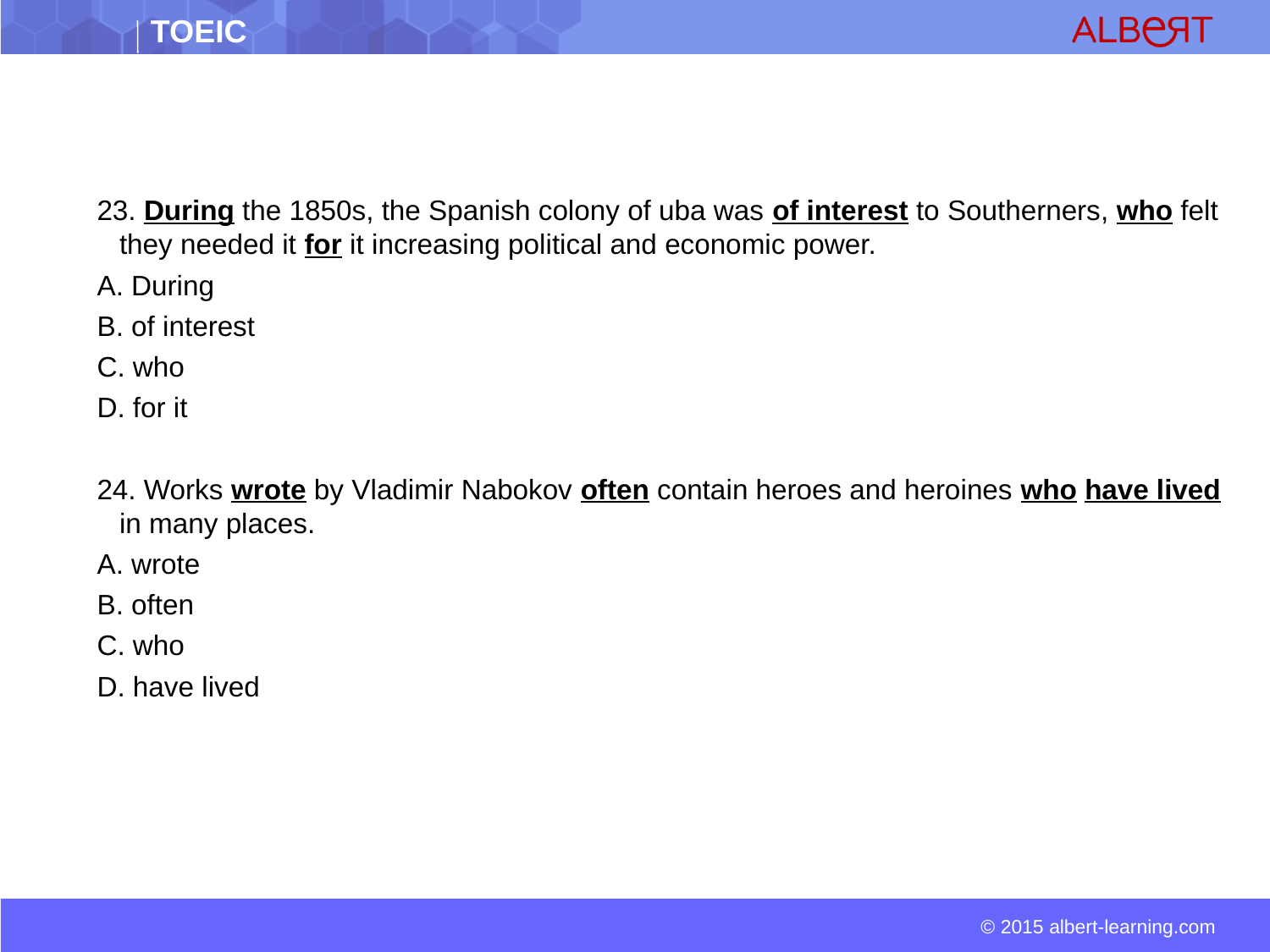

23. During the 1850s, the Spanish colony of uba was of interest to Southerners, who felt they needed it for it increasing political and economic power.
A. During
B. of interest
C. who
D. for it

24. Works wrote by Vladimir Nabokov often contain heroes and heroines who have lived in many places.
A. wrote
B. often
C. who
D. have lived